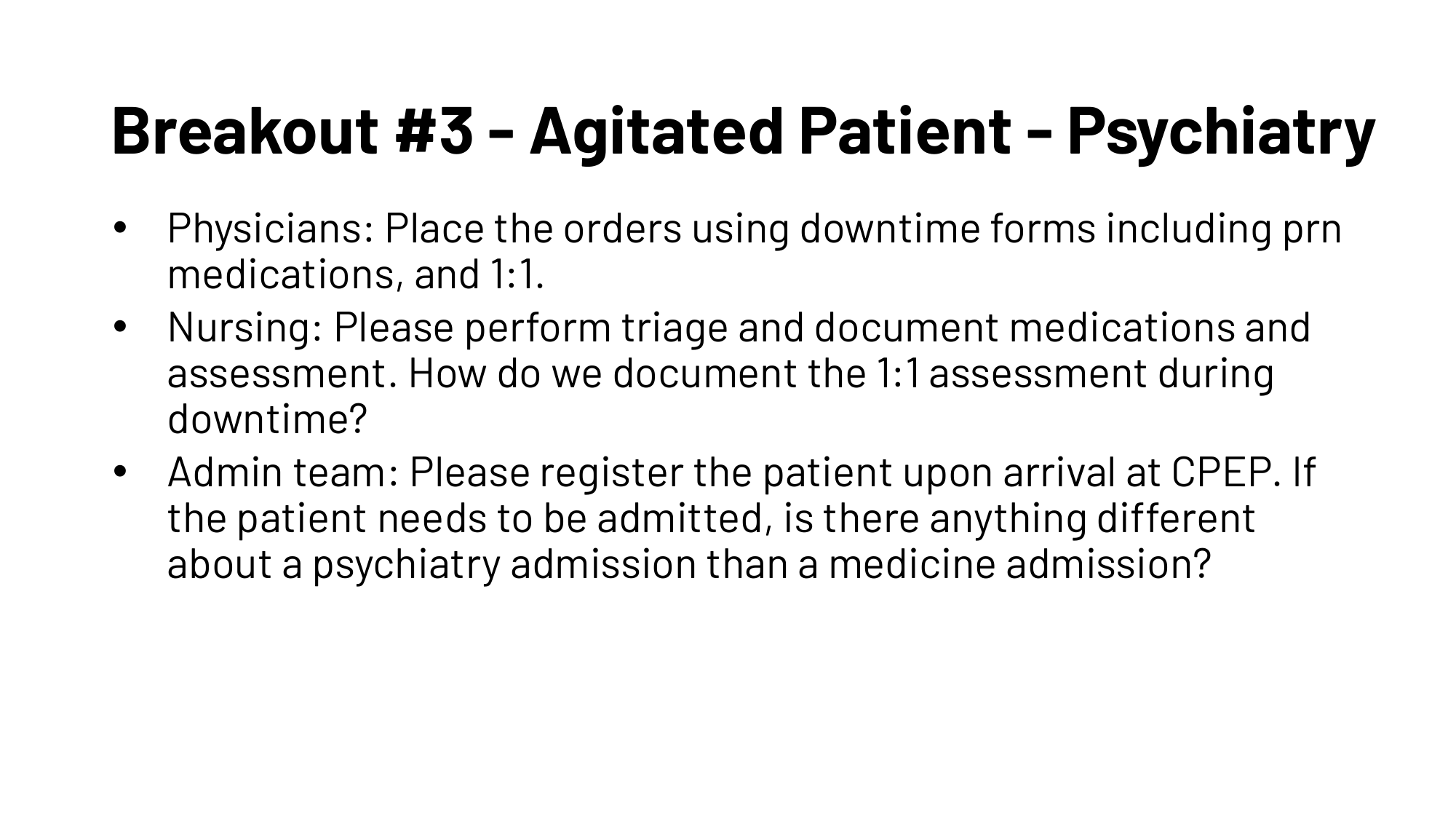

# Breakout #3 - Agitated Patient - Psychiatry
Physicians: Place the orders using downtime forms including prn medications, and 1:1.
Nursing: Please perform triage and document medications and assessment. How do we document the 1:1 assessment during downtime?
Admin team: Please register the patient upon arrival at CPEP. If the patient needs to be admitted, is there anything different about a psychiatry admission than a medicine admission?